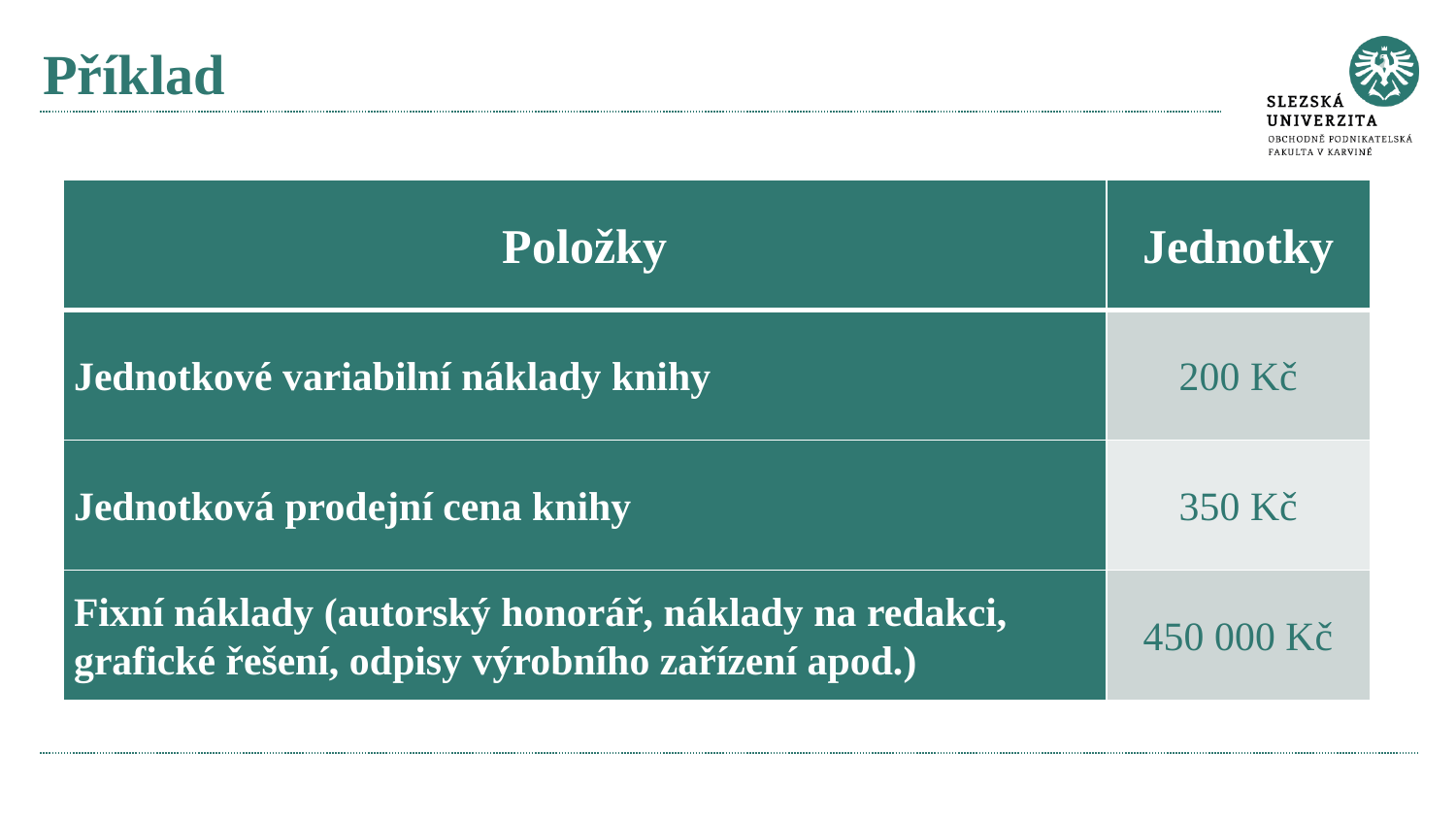

# Příklad

| Položky | Jednotky |
| --- | --- |
| Jednotkové variabilní náklady knihy | 200 Kč |
| Jednotková prodejní cena knihy | 350 Kč |
| Fixní náklady (autorský honorář, náklady na redakci, grafické řešení, odpisy výrobního zařízení apod.) | 450 000 Kč |